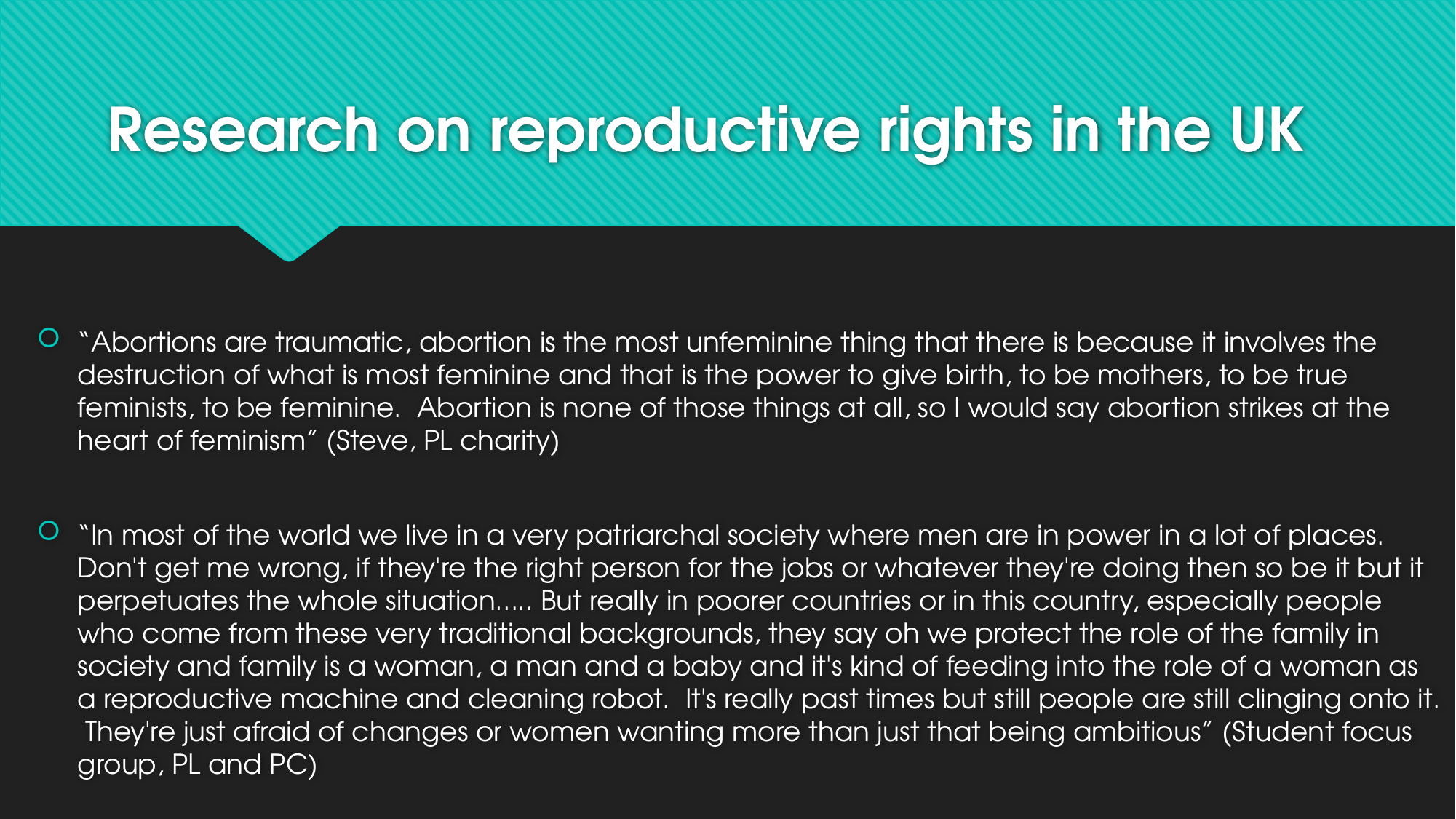

# Research on reproductive rights in the UK
“Abortions are traumatic, abortion is the most unfeminine thing that there is because it involves the destruction of what is most feminine and that is the power to give birth, to be mothers, to be true feminists, to be feminine.  Abortion is none of those things at all, so I would say abortion strikes at the heart of feminism” (Steve, PL charity)

“In most of the world we live in a very patriarchal society where men are in power in a lot of places.  Don't get me wrong, if they're the right person for the jobs or whatever they're doing then so be it but it perpetuates the whole situation….. But really in poorer countries or in this country, especially people who come from these very traditional backgrounds, they say oh we protect the role of the family in society and family is a woman, a man and a baby and it's kind of feeding into the role of a woman as a reproductive machine and cleaning robot.  It's really past times but still people are still clinging onto it.  They're just afraid of changes or women wanting more than just that being ambitious” (Student focus group, PL and PC)